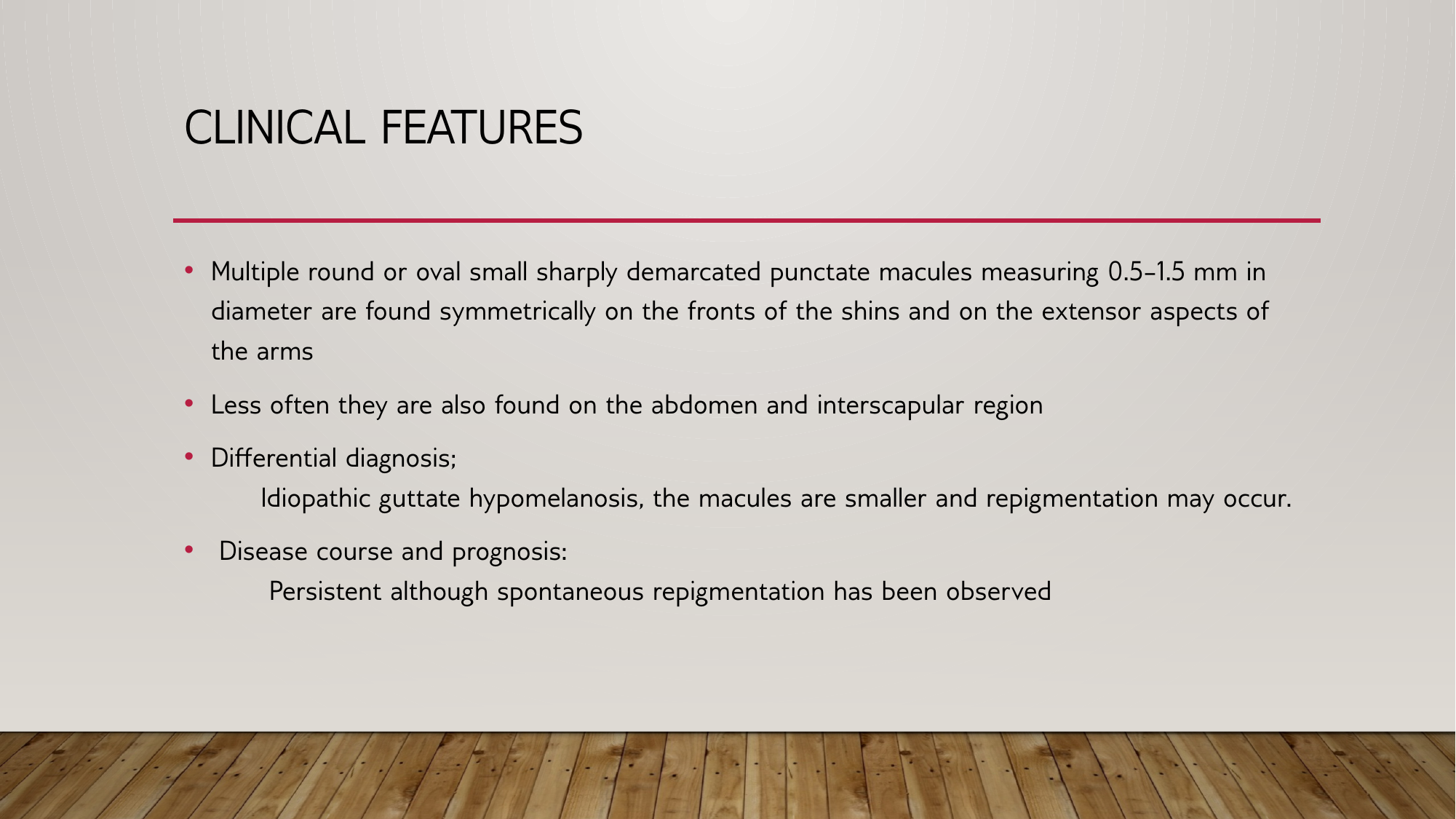

# Clinical features
Multiple round or oval small sharply demarcated punctate macules measuring 0.5–1.5 mm in diameter are found symmetrically on the fronts of the shins and on the extensor aspects of the arms
Less often they are also found on the abdomen and interscapular region
Differential diagnosis;
      Idiopathic guttate hypomelanosis, the macules are smaller and repigmentation may occur.
 Disease course and prognosis:
       Persistent although spontaneous repigmentation has been observed